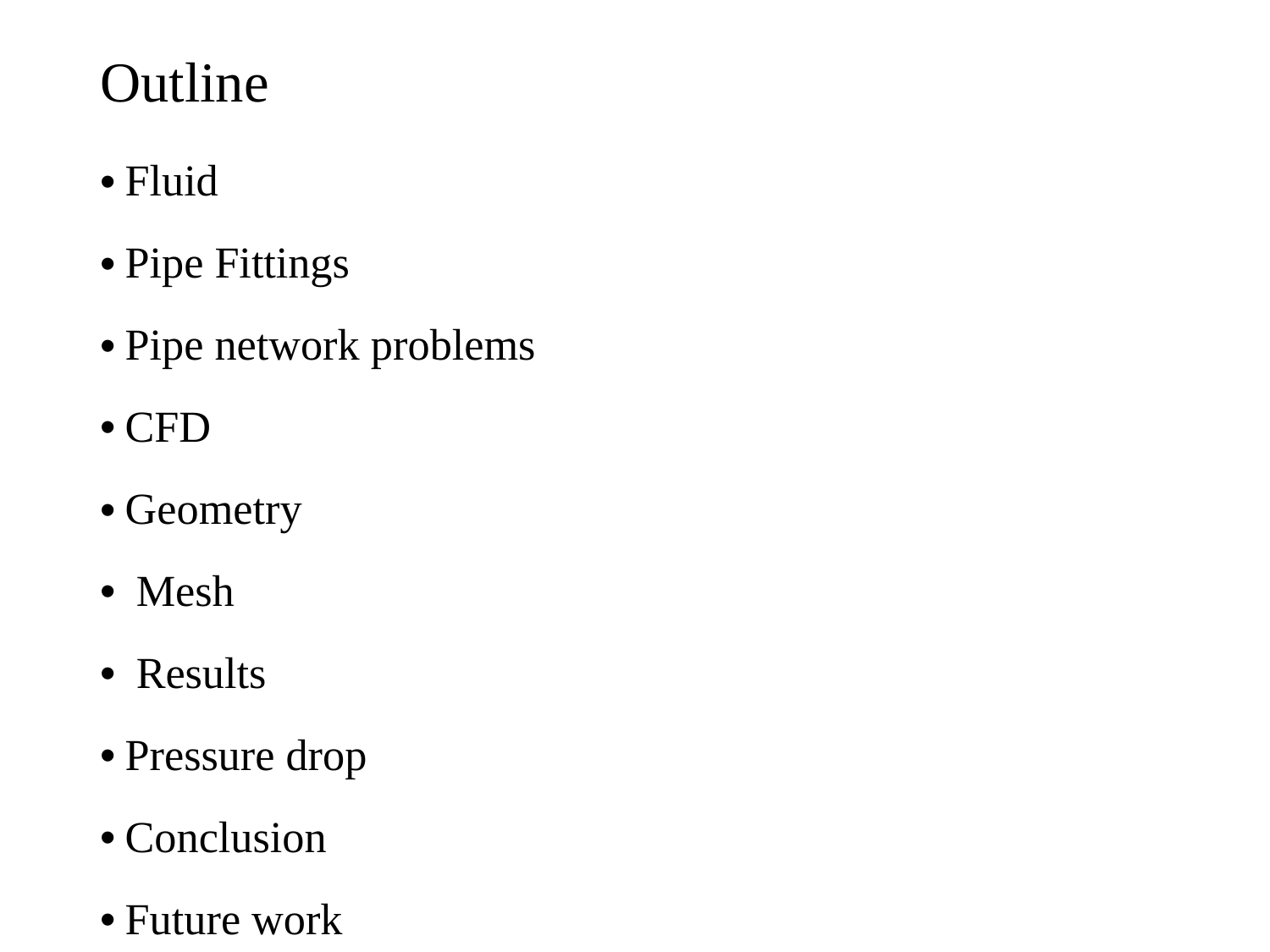

# Outline
Fluid
Pipe Fittings
Pipe network problems
CFD
Geometry
 Mesh
 Results
Pressure drop
Conclusion
Future work